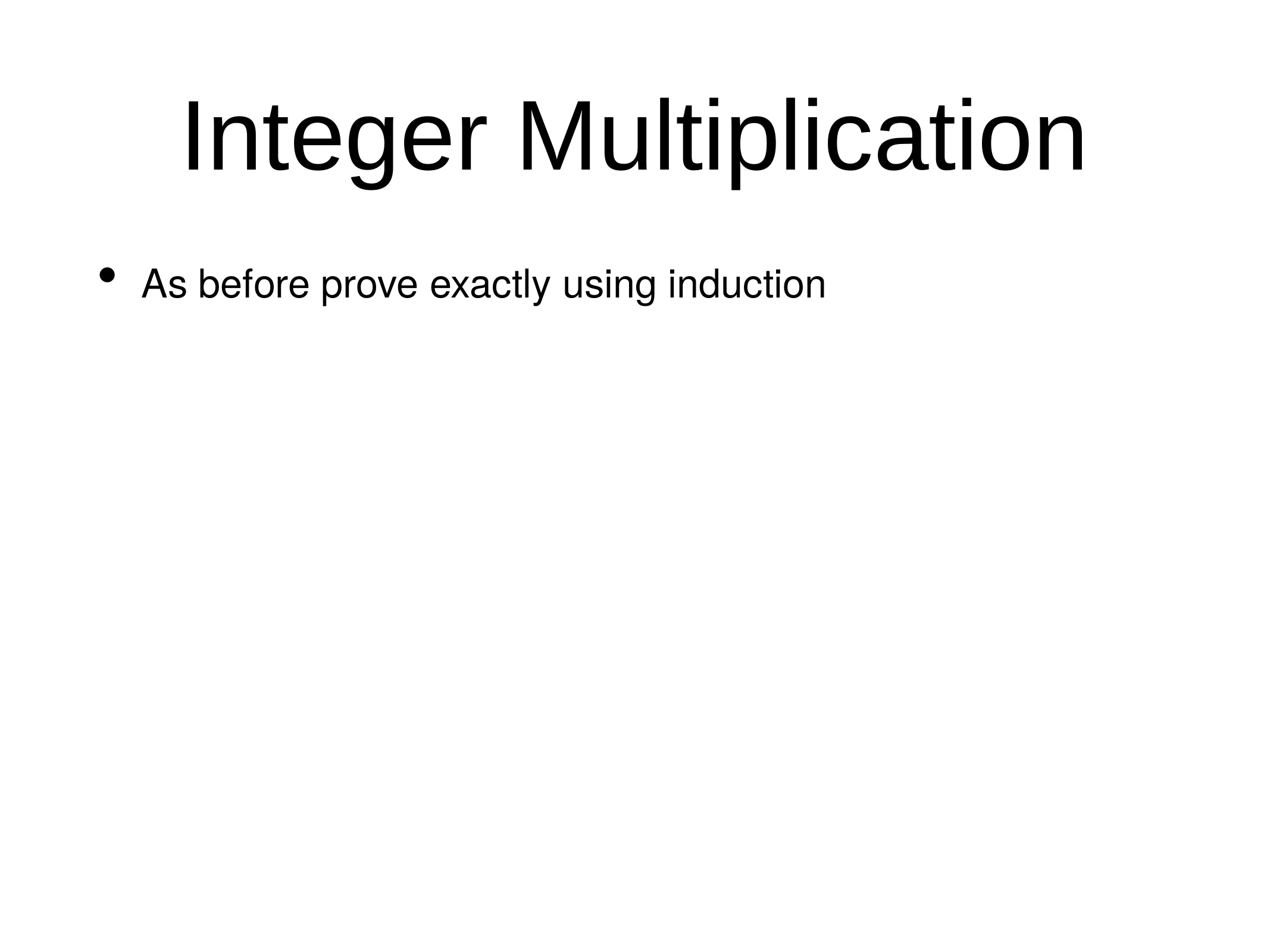

# Integer Multiplication
As before prove exactly using induction